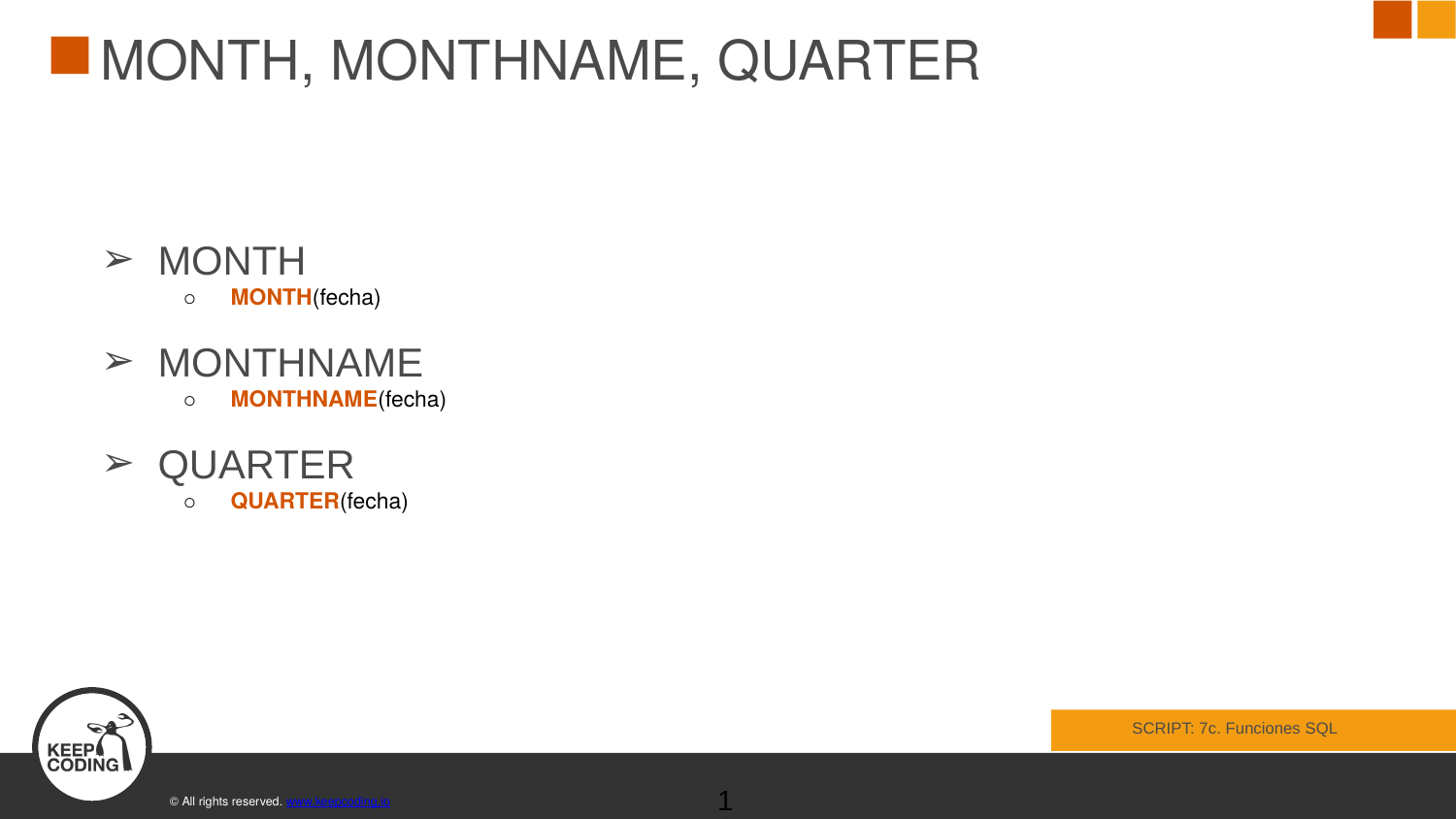

# MONTH, MONTHNAME, QUARTER

MONTH
MONTH(fecha)

MONTHNAME
MONTHNAME(fecha)

QUARTER
QUARTER(fecha)

SCRIPT: 7c. Funciones SQL
111